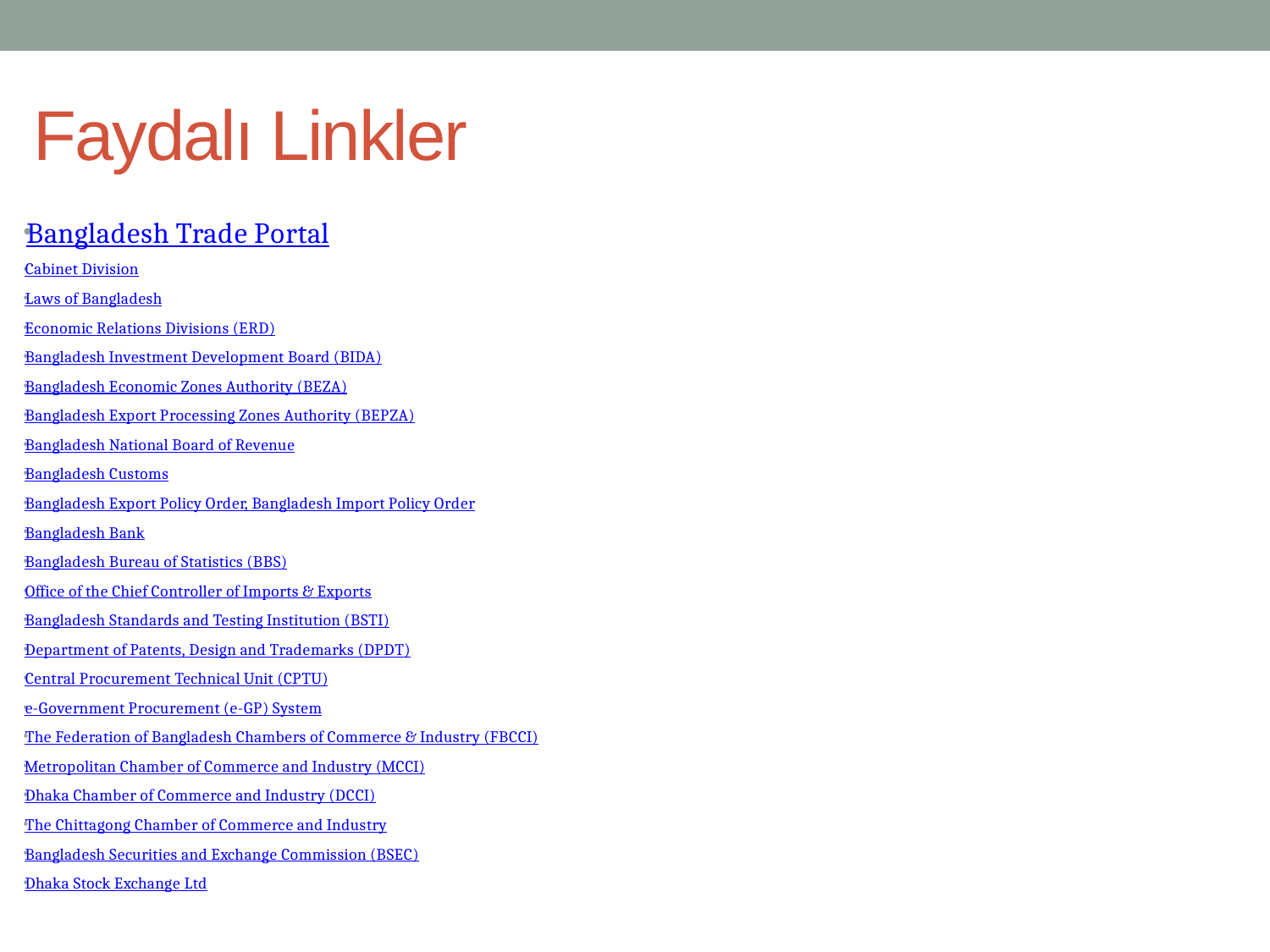

# Faydalı Linkler
Bangladesh Trade Portal
Cabinet Division
Laws of Bangladesh
Economic Relations Divisions (ERD)
Bangladesh Investment Development Board (BIDA)
Bangladesh Economic Zones Authority (BEZA)
Bangladesh Export Processing Zones Authority (BEPZA)
Bangladesh National Board of Revenue
Bangladesh Customs
Bangladesh Export Policy Order, Bangladesh Import Policy Order
Bangladesh Bank
Bangladesh Bureau of Statistics (BBS)
Office of the Chief Controller of Imports & Exports
Bangladesh Standards and Testing Institution (BSTI)
Department of Patents, Design and Trademarks (DPDT)
Central Procurement Technical Unit (CPTU)
e-Government Procurement (e-GP) System
The Federation of Bangladesh Chambers of Commerce & Industry (FBCCI)
Metropolitan Chamber of Commerce and Industry (MCCI)
Dhaka Chamber of Commerce and Industry (DCCI)
The Chittagong Chamber of Commerce and Industry
Bangladesh Securities and Exchange Commission (BSEC)
Dhaka Stock Exchange Ltd